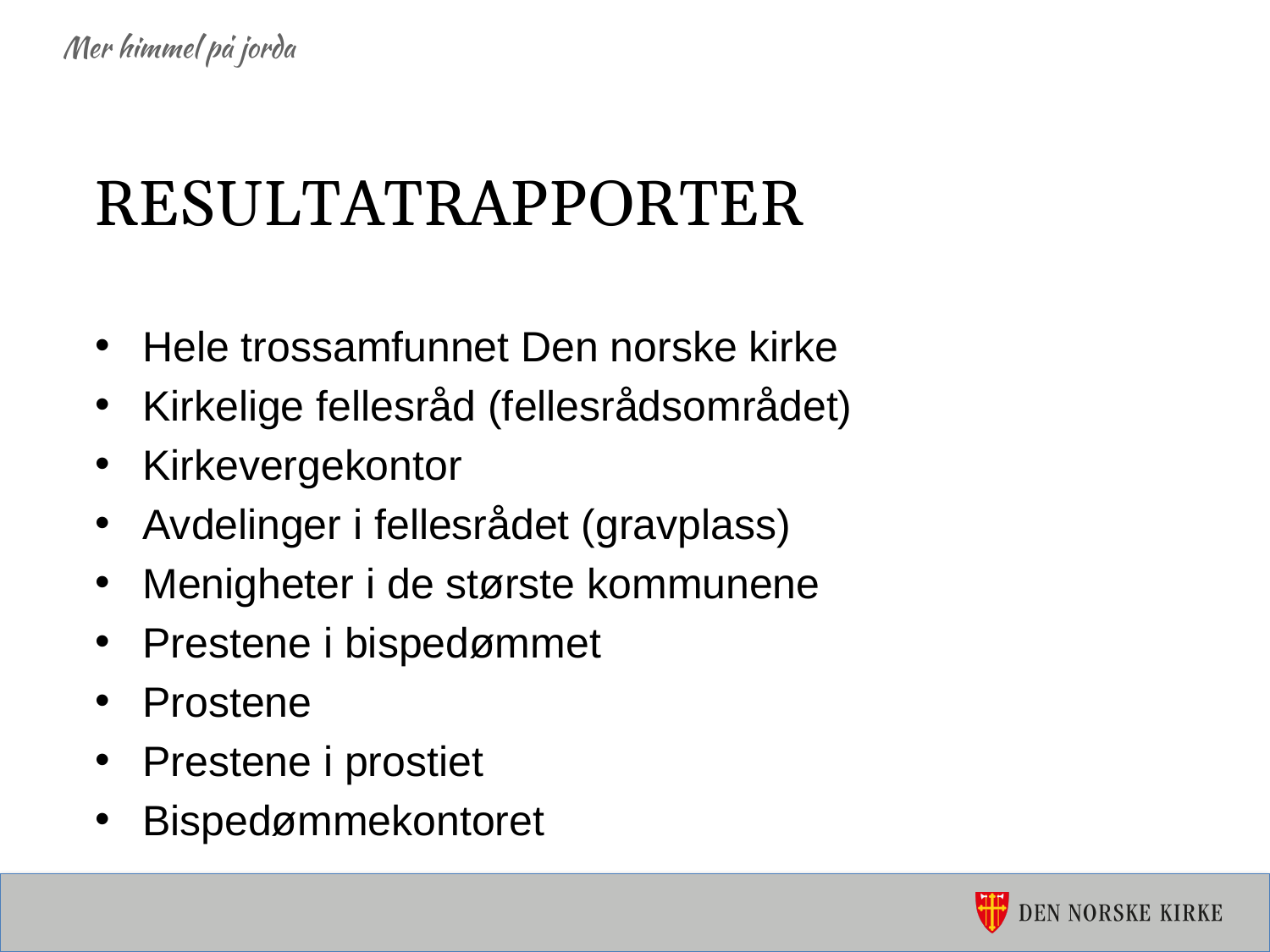

# Resultatrapporter
Hele trossamfunnet Den norske kirke
Kirkelige fellesråd (fellesrådsområdet)
Kirkevergekontor
Avdelinger i fellesrådet (gravplass)
Menigheter i de største kommunene
Prestene i bispedømmet
Prostene
Prestene i prostiet
Bispedømmekontoret